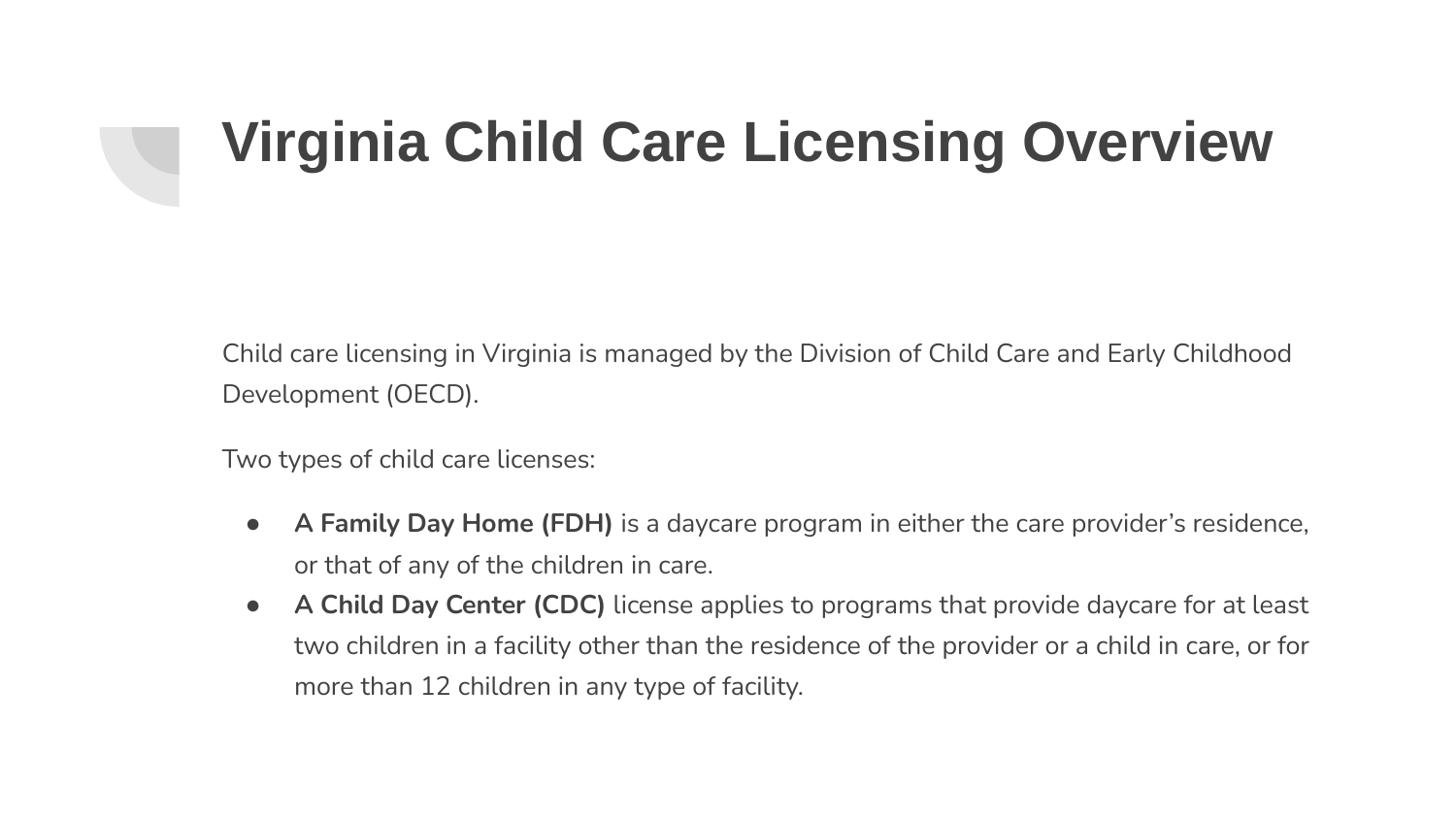

# Virginia Child Care Licensing Overview

Child care licensing in Virginia is managed by the Division of Child Care and Early Childhood Development (OECD).
Two types of child care licenses:
A Family Day Home (FDH) is a daycare program in either the care provider’s residence, or that of any of the children in care.
A Child Day Center (CDC) license applies to programs that provide daycare for at least two children in a facility other than the residence of the provider or a child in care, or for more than 12 children in any type of facility.